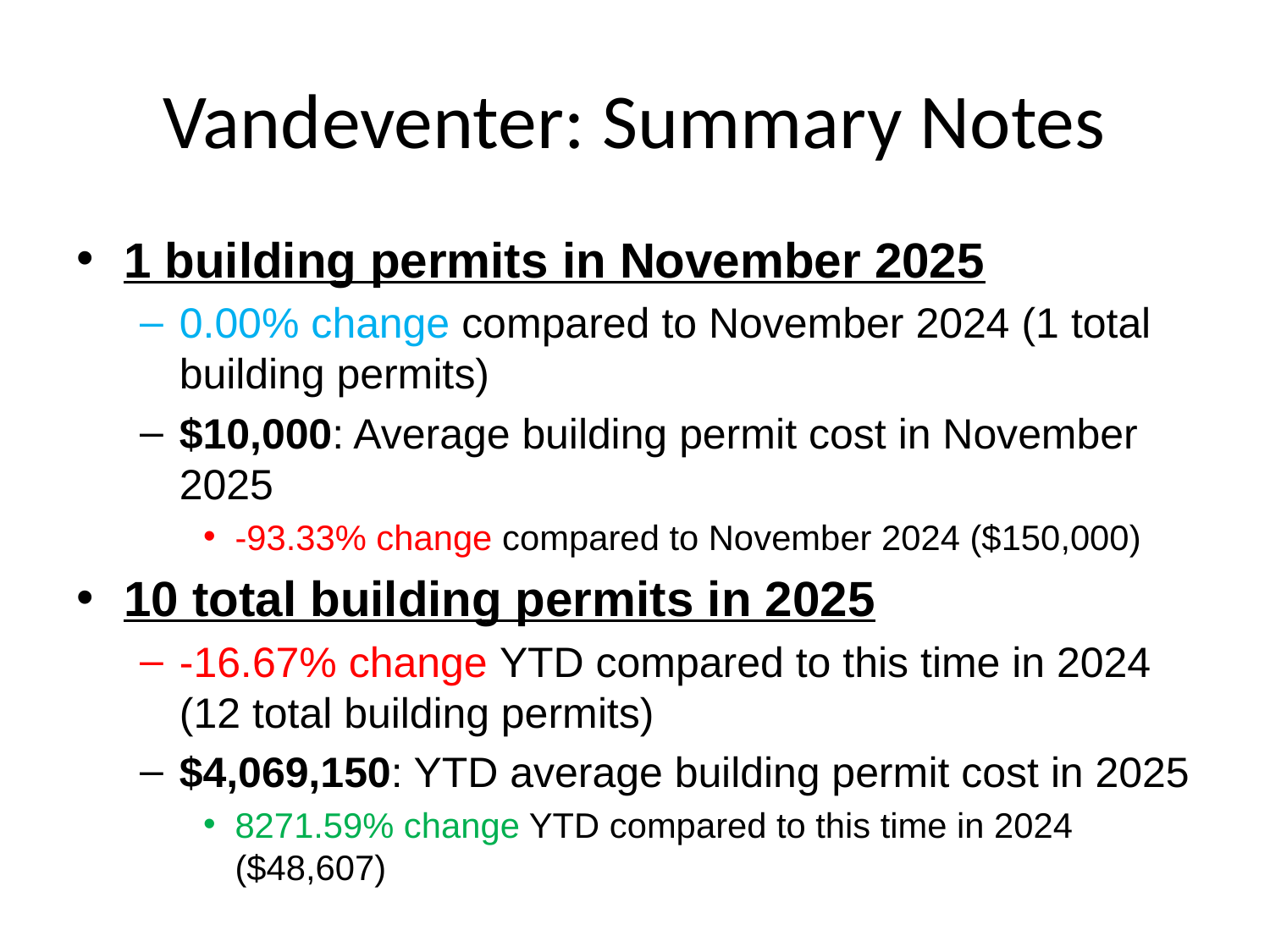

# Vandeventer: Summary Notes
1 building permits in November 2025
0.00% change compared to November 2024 (1 total building permits)
$10,000: Average building permit cost in November 2025
-93.33% change compared to November 2024 ($150,000)
10 total building permits in 2025
-16.67% change YTD compared to this time in 2024 (12 total building permits)
$4,069,150: YTD average building permit cost in 2025
8271.59% change YTD compared to this time in 2024 ($48,607)